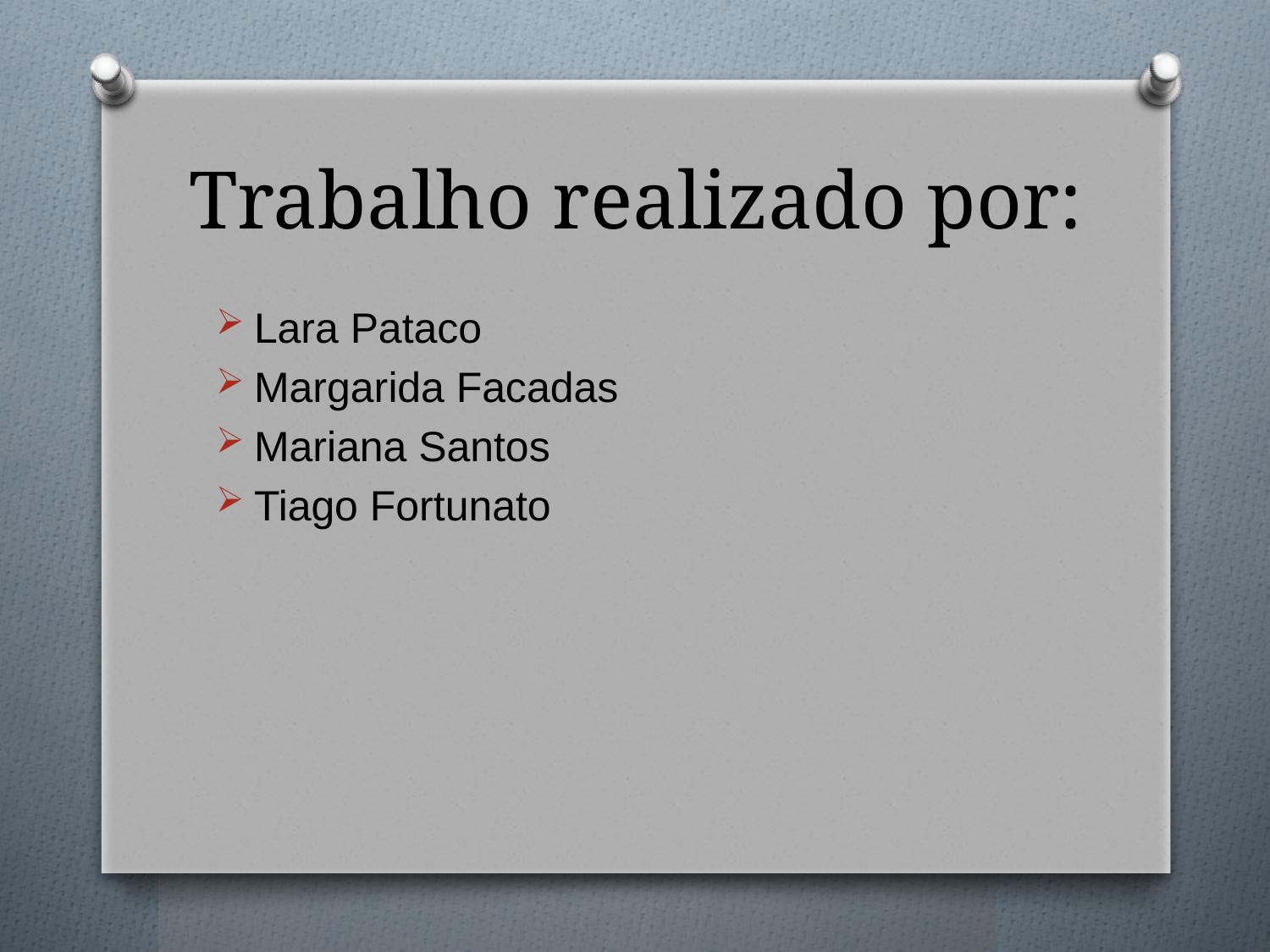

# Trabalho realizado por:
Lara Pataco
Margarida Facadas
Mariana Santos
Tiago Fortunato